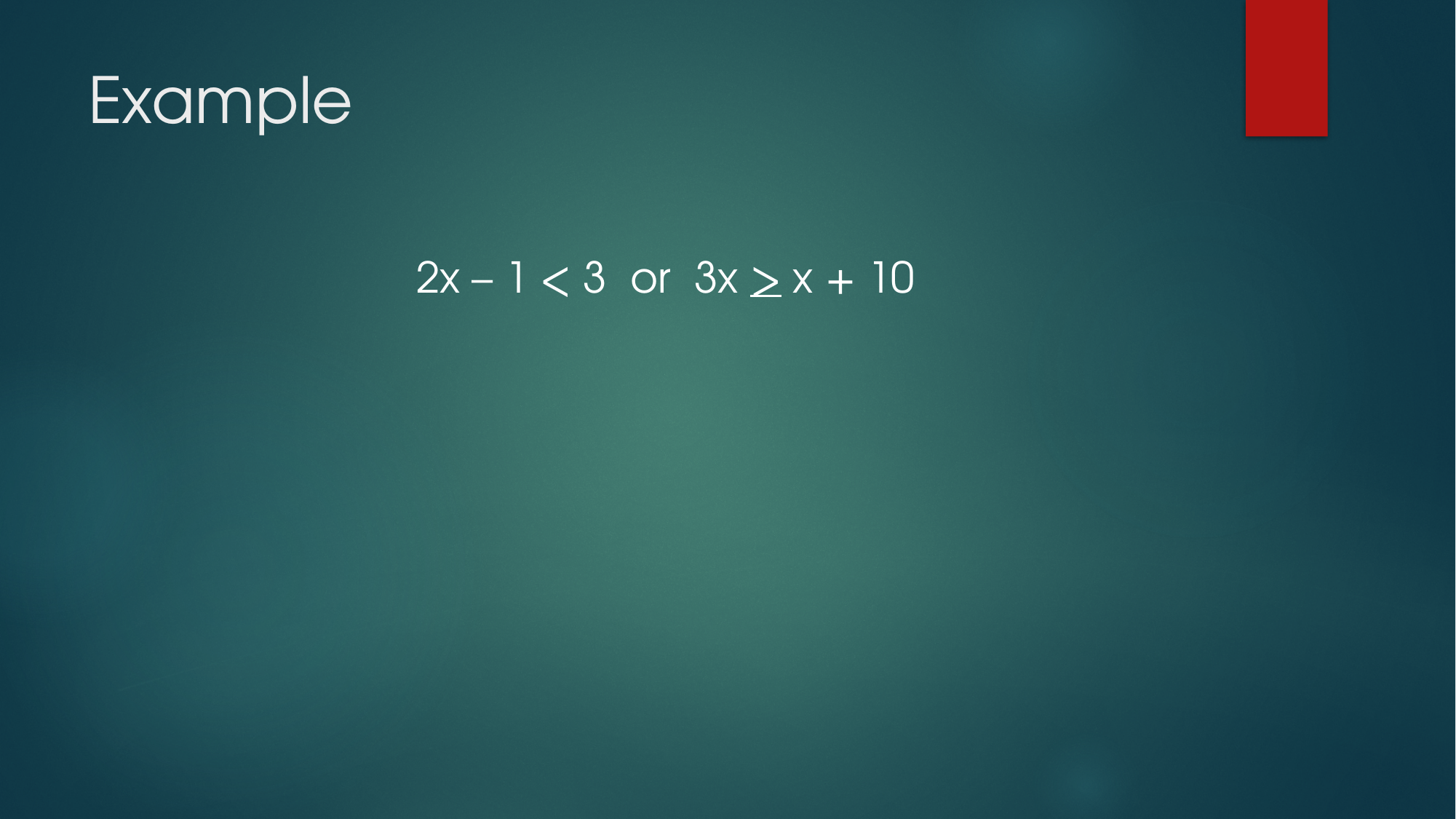

# Example
2x – 1 < 3  or  3x > x + 10